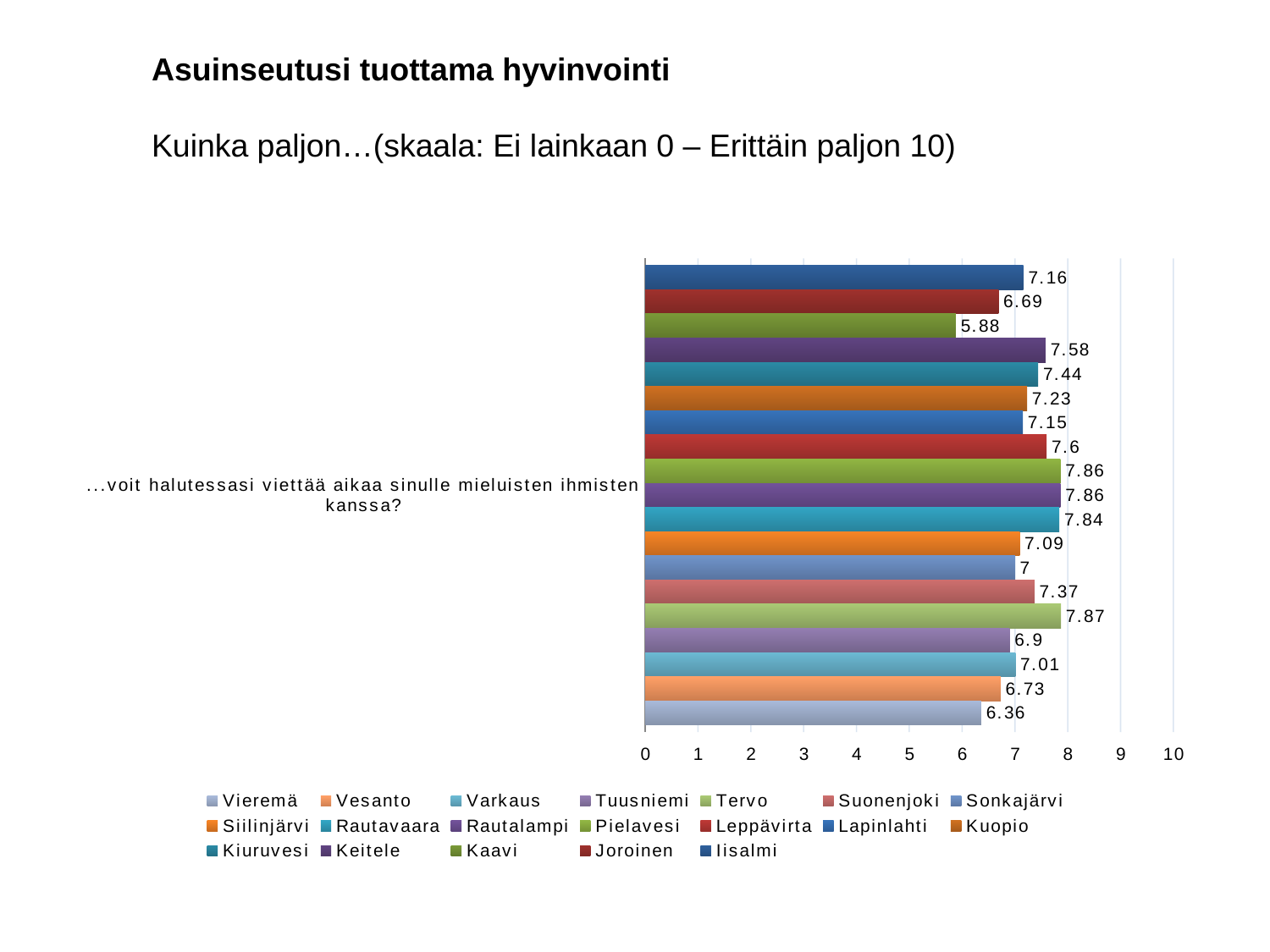

Asuinseutusi tuottama hyvinvointi

Kuinka paljon…(skaala: Ei lainkaan 0 – Erittäin paljon 10)
#

### Chart

| Category | Iisalmi | Joroinen | Kaavi | Keitele | Kiuruvesi | Kuopio | Lapinlahti | Leppävirta | Pielavesi | Rautalampi | Rautavaara | Siilinjärvi | Sonkajärvi | Suonenjoki | Tervo | Tuusniemi | Varkaus | Vesanto | Vieremä |
|---|---|---|---|---|---|---|---|---|---|---|---|---|---|---|---|---|---|---|---|
| ...voit halutessasi viettää aikaa sinulle mieluisten ihmisten kanssa? | 7.16 | 6.69 | 5.88 | 7.58 | 7.44 | 7.23 | 7.15 | 7.6 | 7.86 | 7.86 | 7.84 | 7.09 | 7.0 | 7.37 | 7.87 | 6.9 | 7.01 | 6.73 | 6.36 |